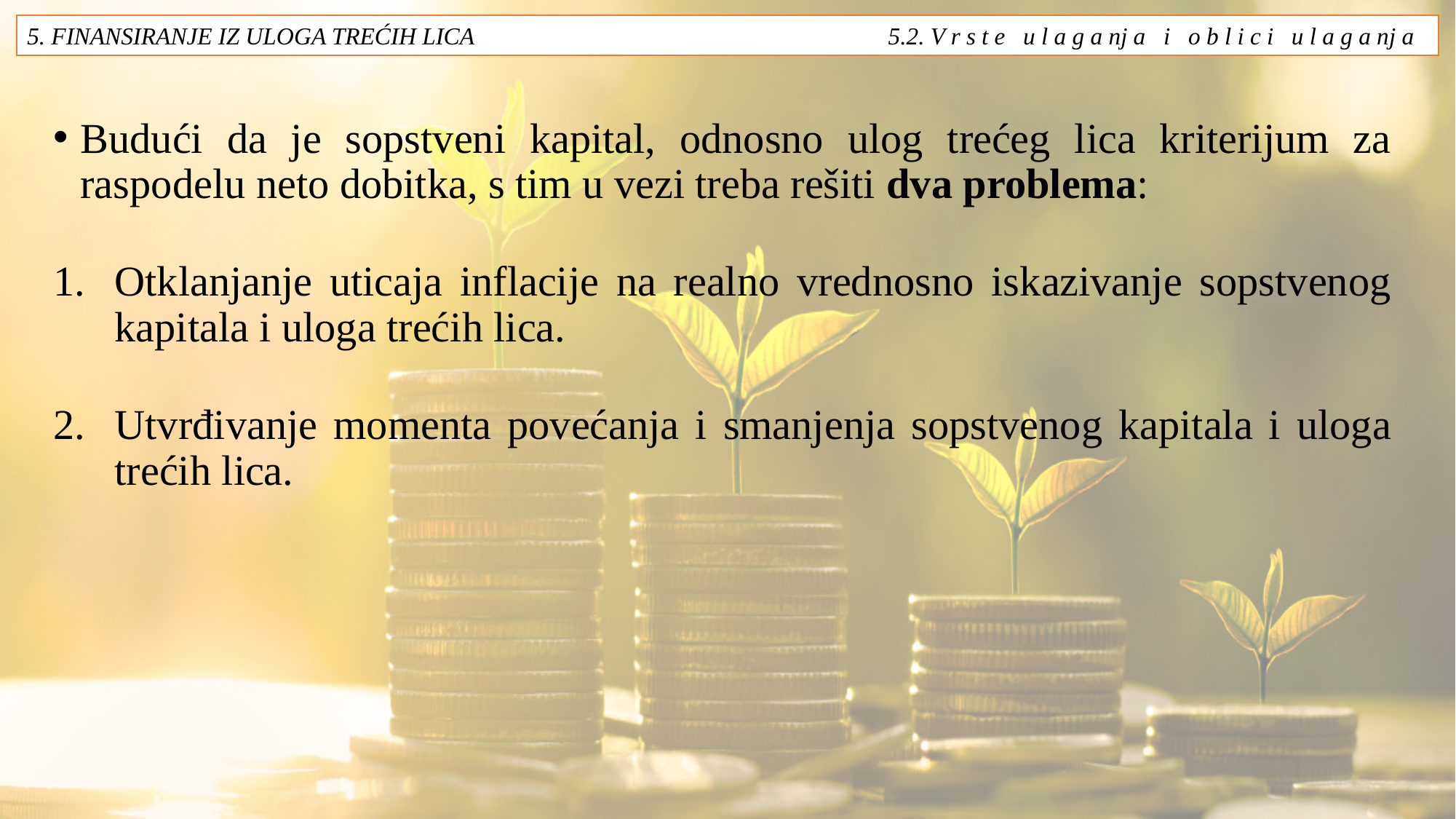

5. FINANSIRANJE IZ ULOGA TREĆIH LICA                                                                     5.2. V r s t e   u l a g a nj a   i   o b l i c i   u l a g a nj a
Budući da je sopstveni kapital, odnosno ulog trećeg lica kriterijum za raspodelu neto dobitka, s tim u vezi treba rešiti dva problema:
Otklanjanje uticaja inflacije na realno vrednosno iskazivanje sopstvenog kapitala i uloga trećih lica.
Utvrđivanje momenta povećanja i smanjenja sopstvenog kapitala i uloga trećih lica.